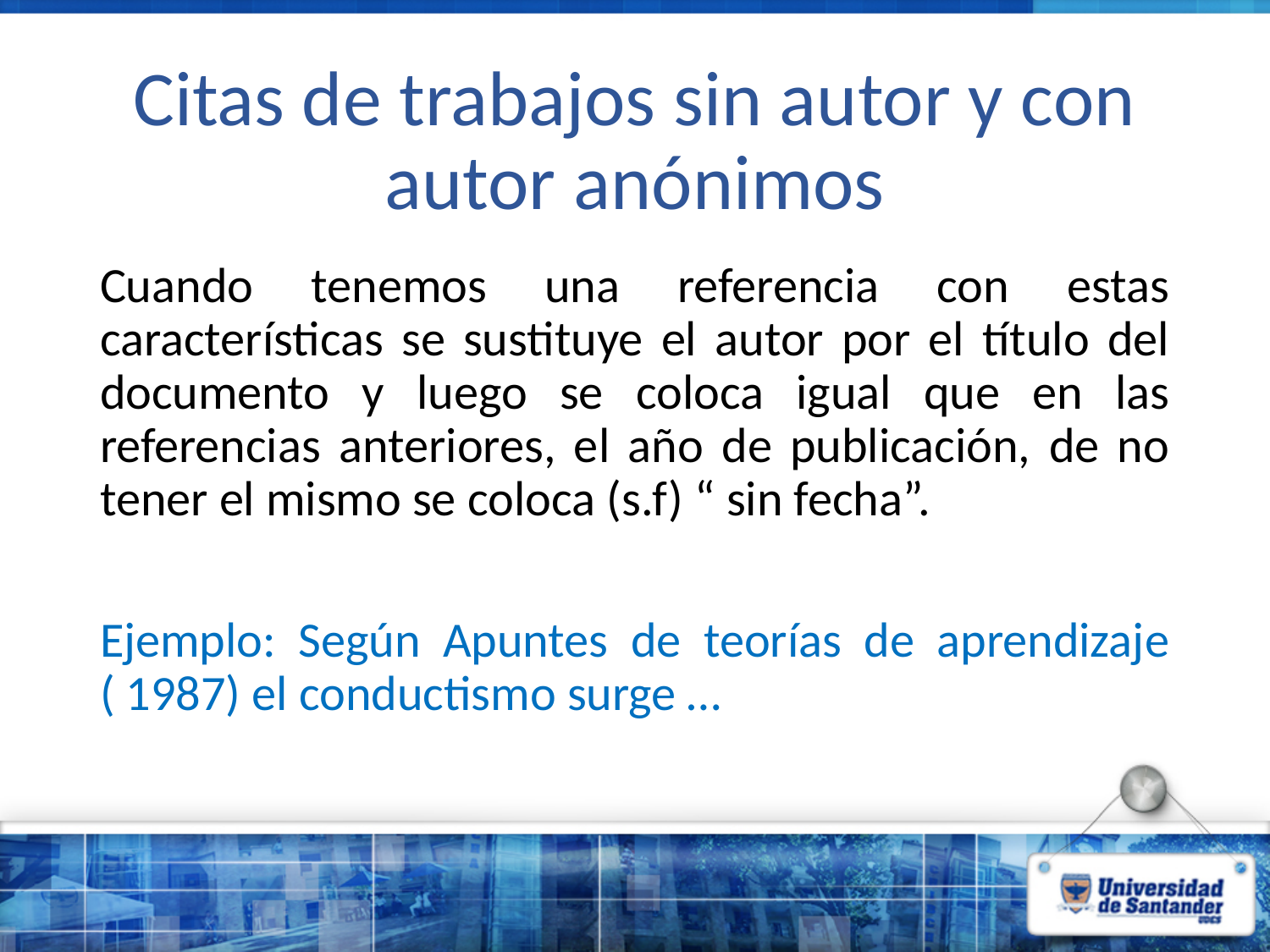

# Citas de trabajos sin autor y con autor anónimos
Cuando tenemos una referencia con estas características se sustituye el autor por el título del documento y luego se coloca igual que en las referencias anteriores, el año de publicación, de no tener el mismo se coloca (s.f) “ sin fecha”.

Ejemplo: Según Apuntes de teorías de aprendizaje ( 1987) el conductismo surge …